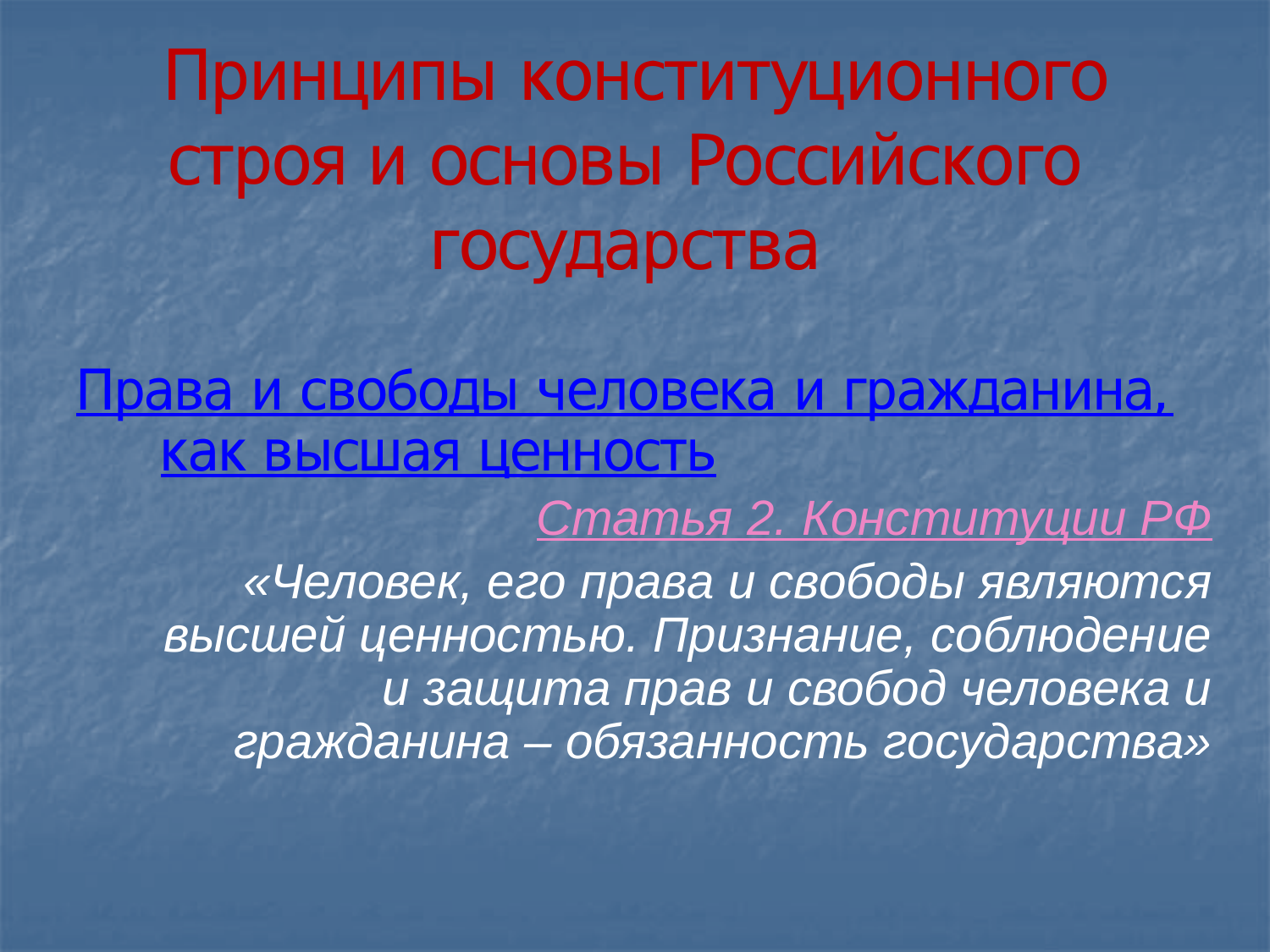

# Принципы конституционного строя и основы Российского государства

Права и свободы человека и гражданина, как высшая ценность
Статья 2. Конституции РФ
«Человек, его права и свободы являются высшей ценностью. Признание, соблюдение и защита прав и свобод человека и гражданина – обязанность государства»